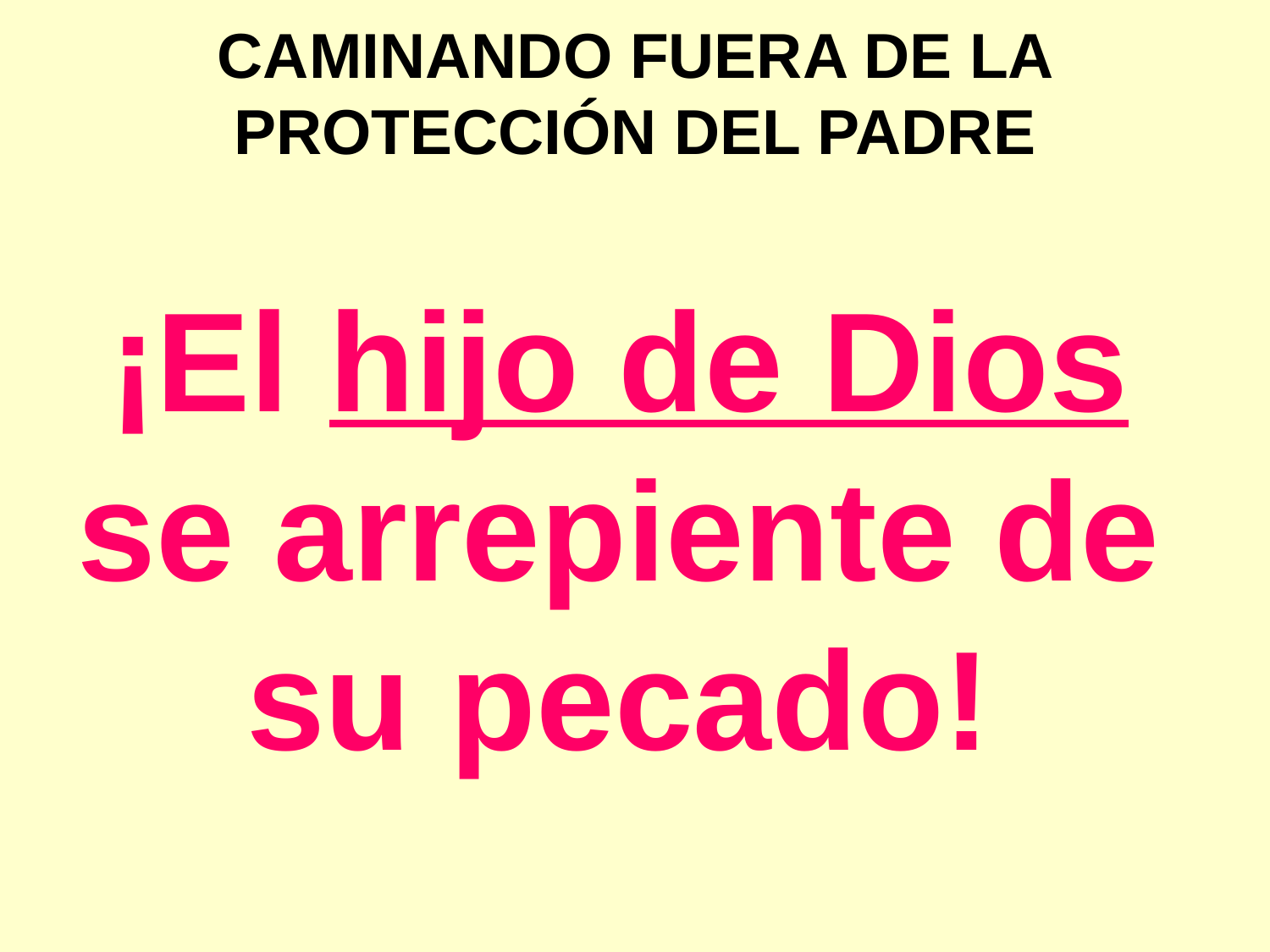

CAMINANDO FUERA DE LA PROTECCIÓN DEL PADRE

¡El hijo de Dios se arrepiente de su pecado!